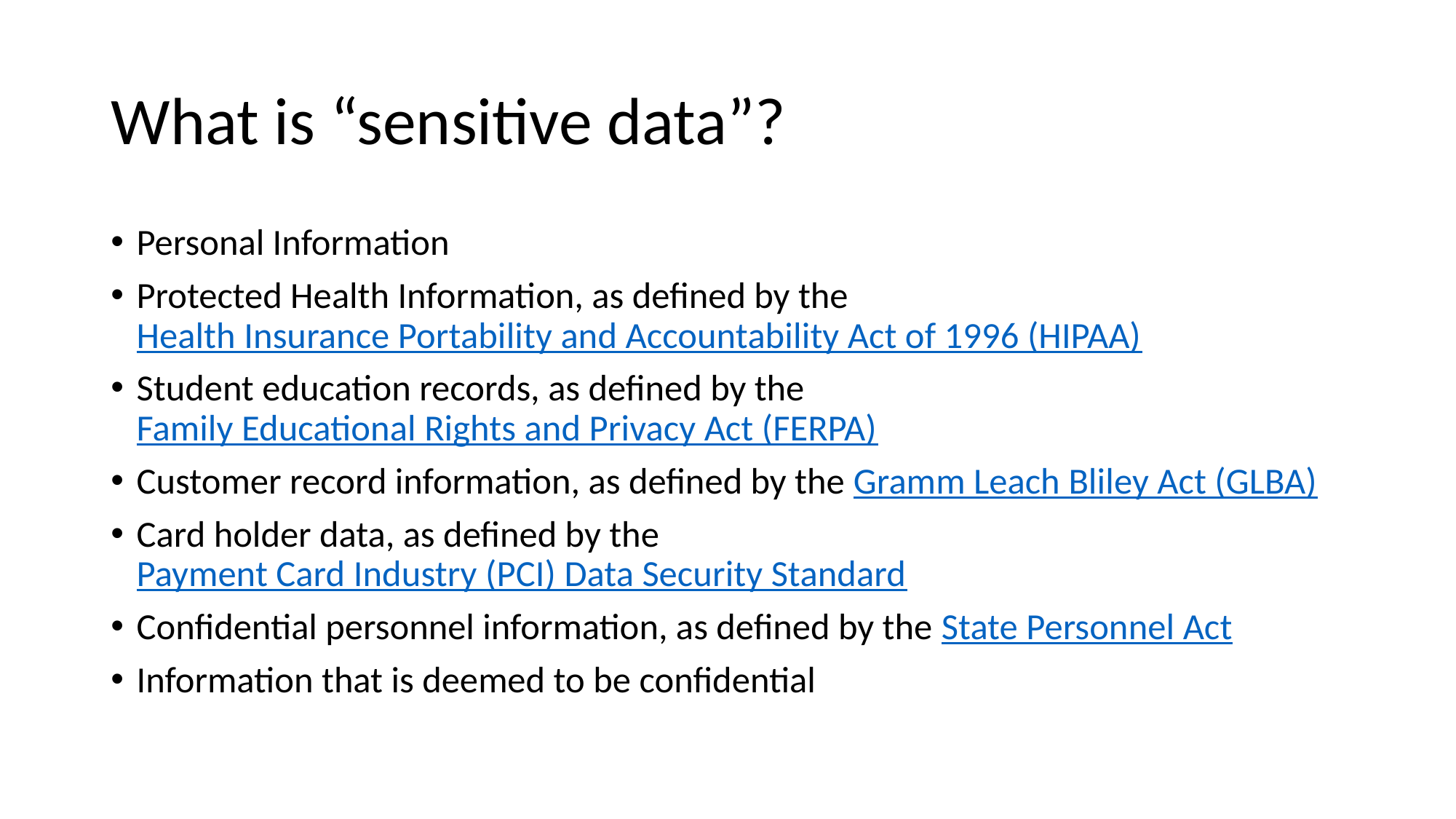

# What is “sensitive data”?
Personal Information
Protected Health Information, as defined by the Health Insurance Portability and Accountability Act of 1996 (HIPAA)
Student education records, as defined by the Family Educational Rights and Privacy Act (FERPA)
Customer record information, as defined by the Gramm Leach Bliley Act (GLBA)
Card holder data, as defined by the Payment Card Industry (PCI) Data Security Standard
Confidential personnel information, as defined by the State Personnel Act
Information that is deemed to be confidential